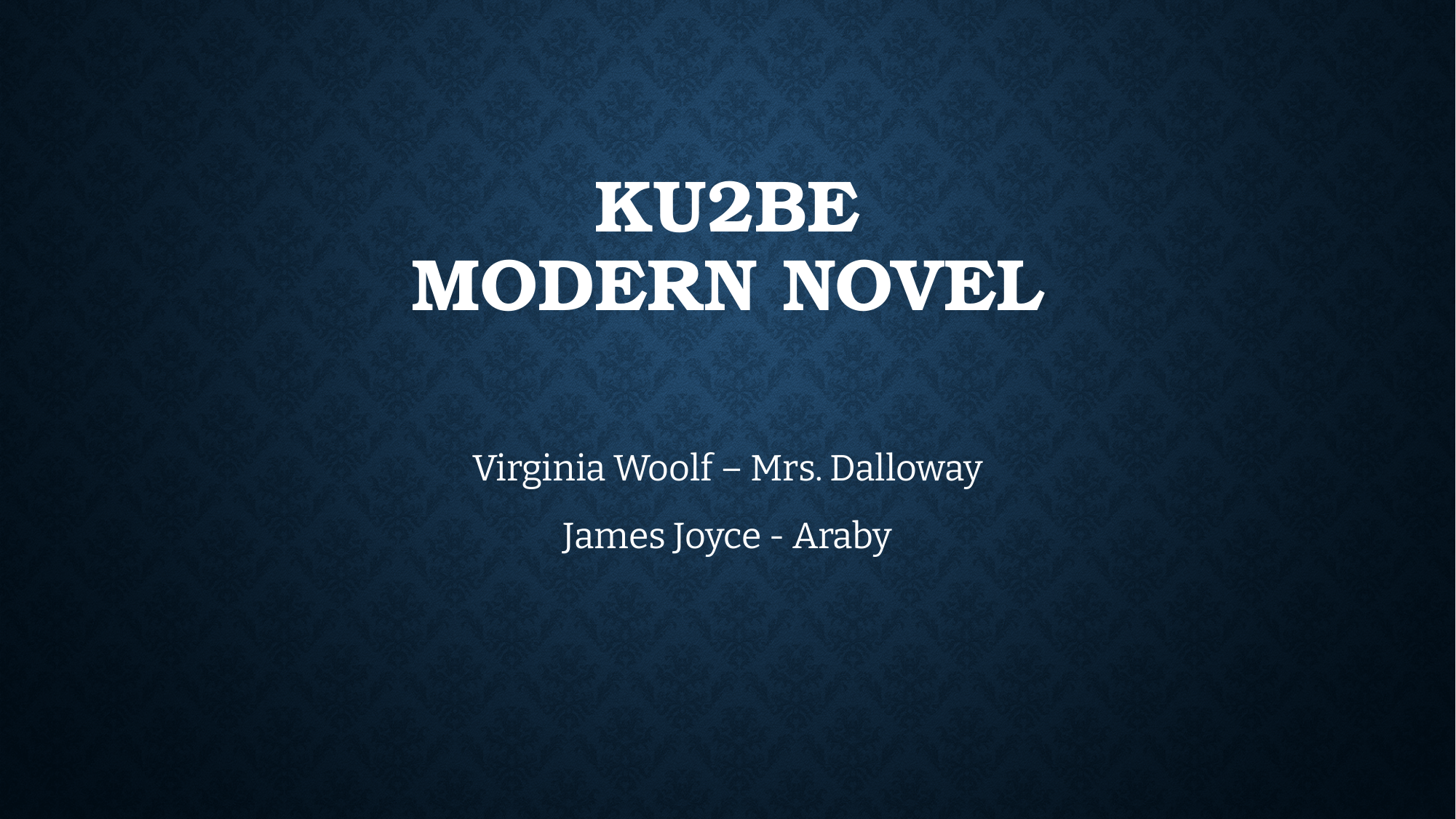

# KU2BE MODERN NOVEL
Virginia Woolf – Mrs. Dalloway
James Joyce - Araby